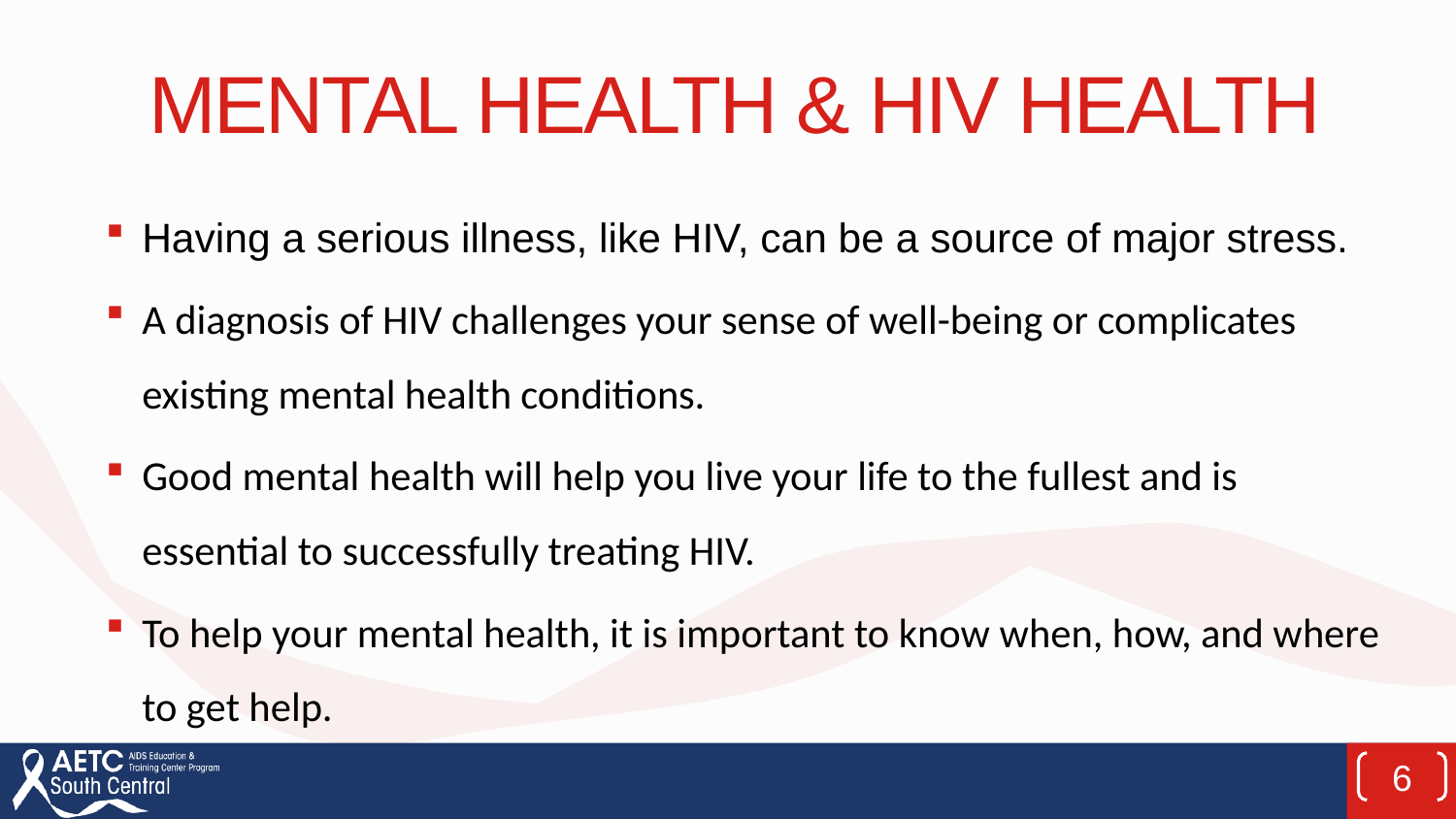

# MENTAL HEALTH & HIV HEALTH
Having a serious illness, like HIV, can be a source of major stress.
A diagnosis of HIV challenges your sense of well-being or complicates existing mental health conditions.
Good mental health will help you live your life to the fullest and is essential to successfully treating HIV.
To help your mental health, it is important to know when, how, and where to get help.

6